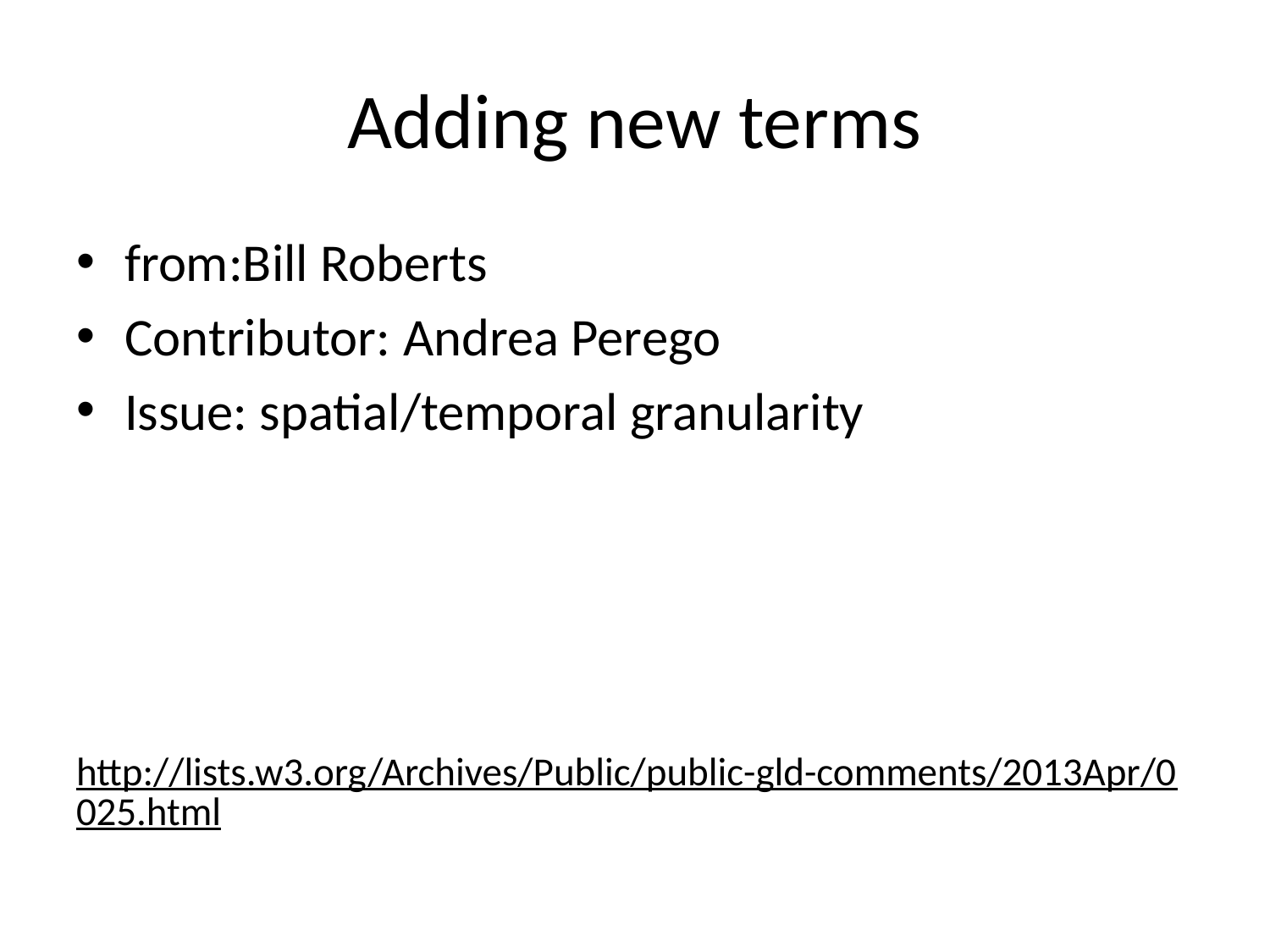

# Adding new terms
from:Bill Roberts
Contributor: Andrea Perego
Issue: spatial/temporal granularity

http://lists.w3.org/Archives/Public/public-gld-comments/2013Apr/0025.html